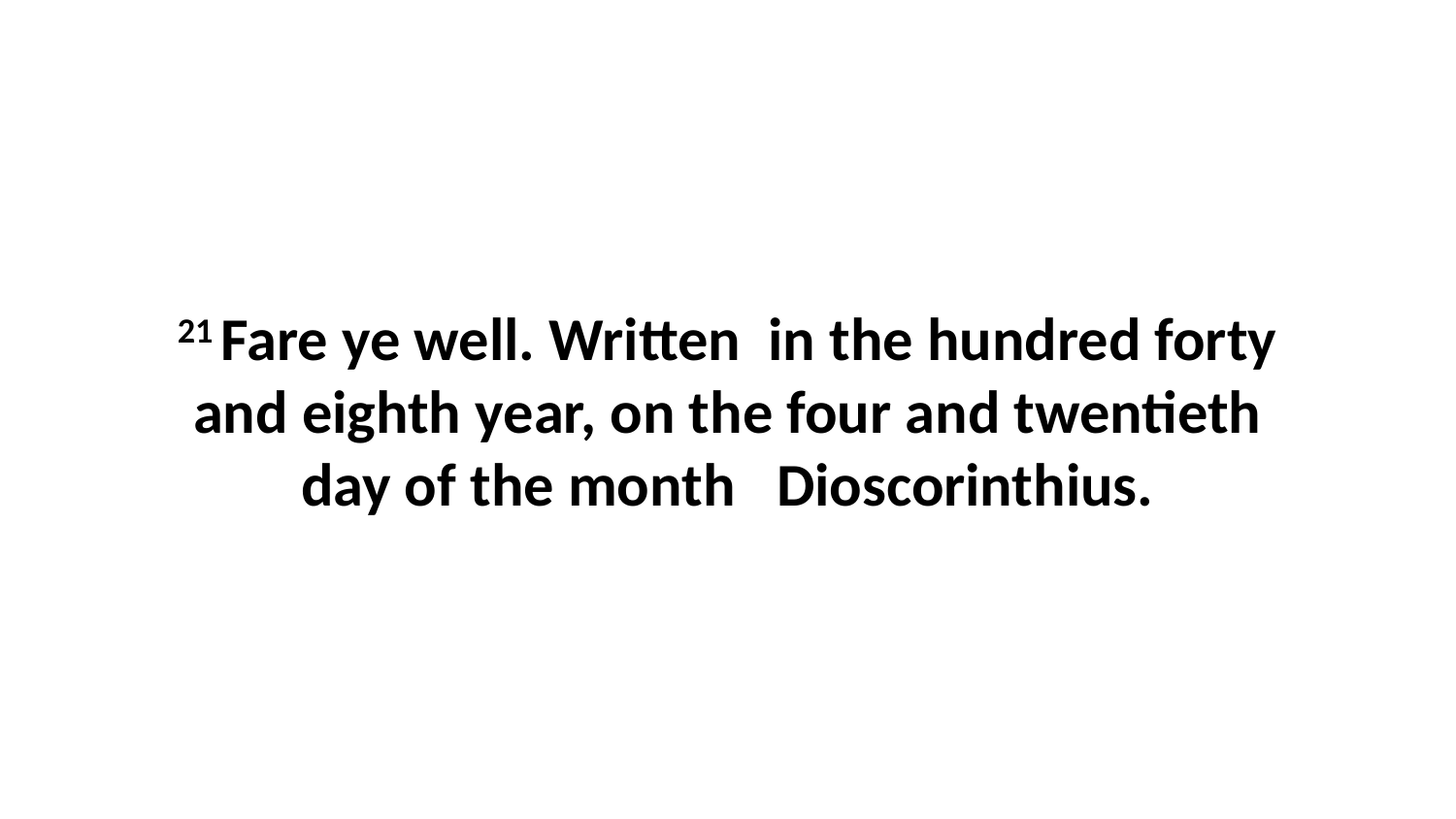

21 Fare ye well. Written  in the hundred forty and eighth year, on the four and twentieth day of the month   Dioscorinthius.